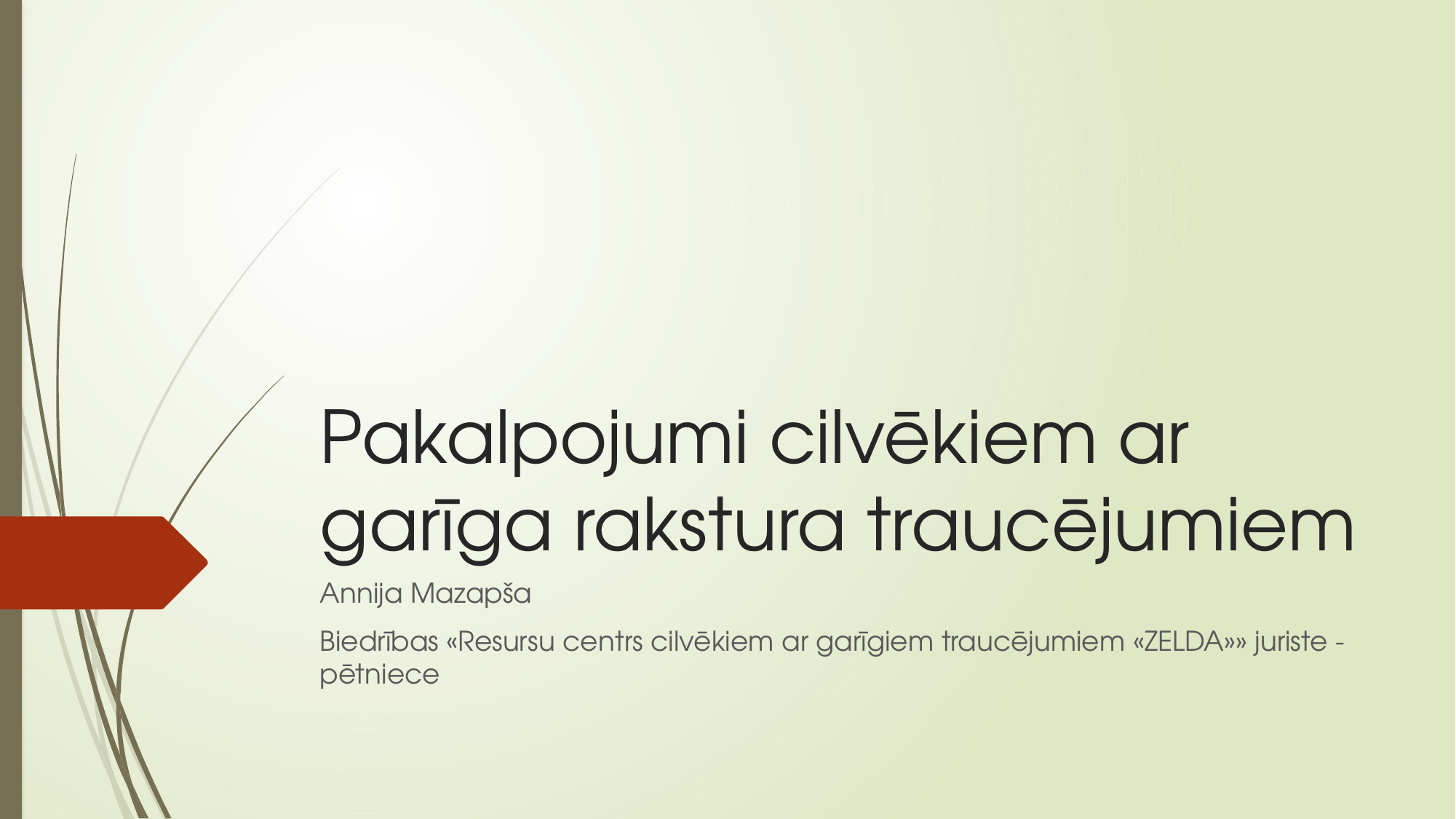

# Pakalpojumi cilvēkiem ar garīga rakstura traucējumiem
Annija Mazapša
Biedrības «Resursu centrs cilvēkiem ar garīgiem traucējumiem «ZELDA»» juriste - pētniece